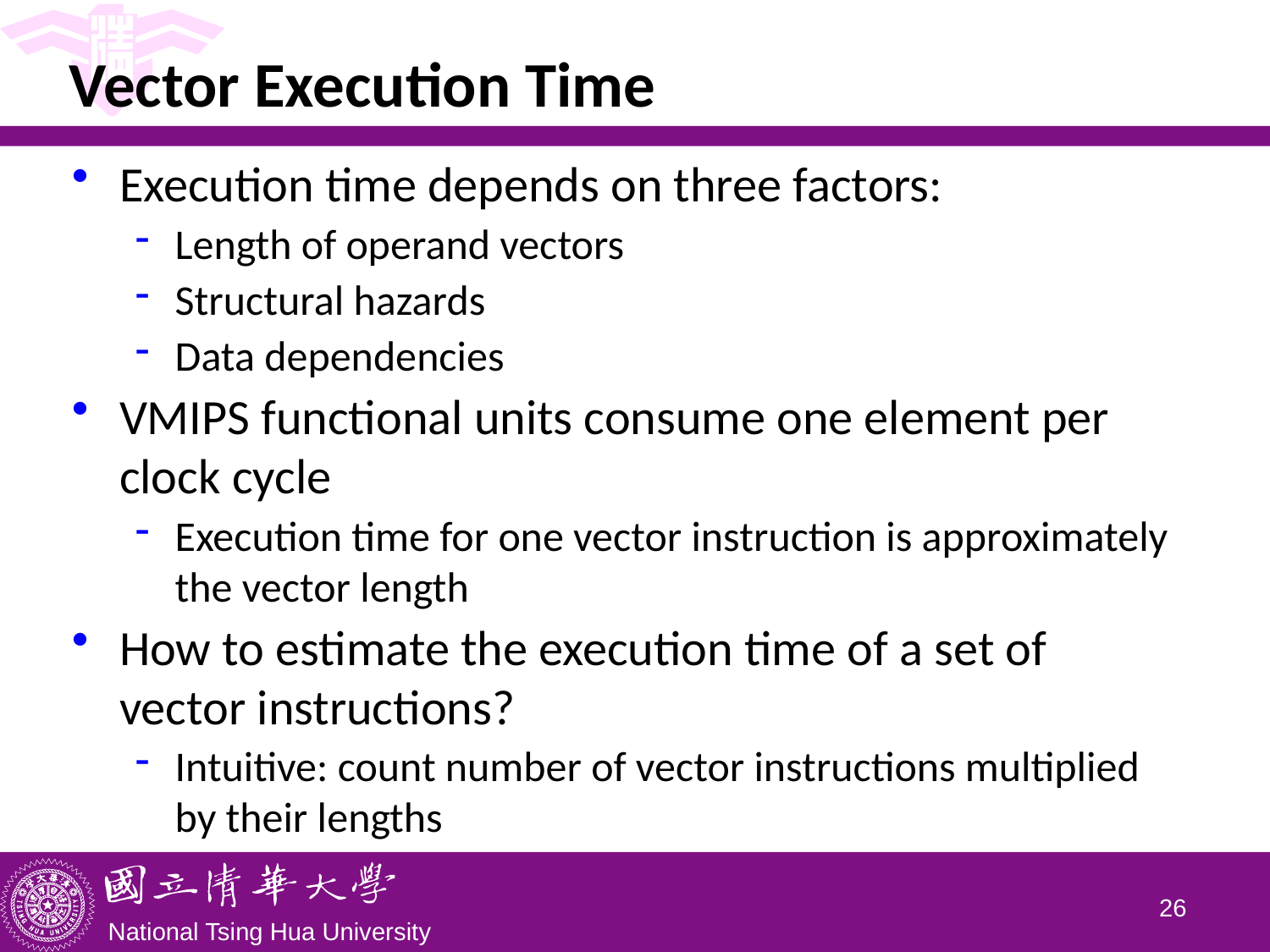

# Vector Execution Time
Execution time depends on three factors:
Length of operand vectors
Structural hazards
Data dependencies
VMIPS functional units consume one element per clock cycle
Execution time for one vector instruction is approximately the vector length
How to estimate the execution time of a set of vector instructions?
Intuitive: count number of vector instructions multiplied by their lengths
26